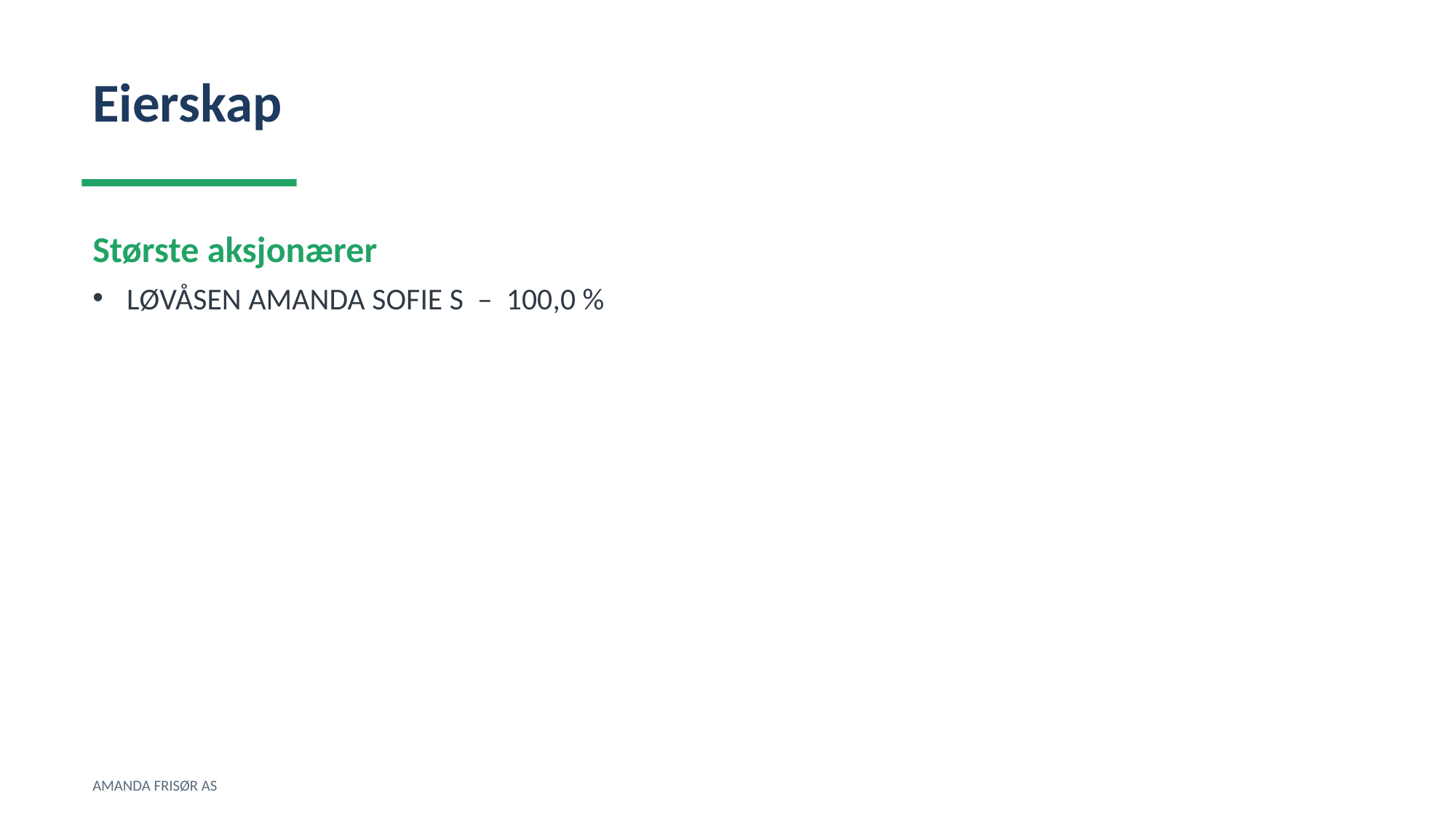

Eierskap

Største aksjonærer
LØVÅSEN AMANDA SOFIE S  –  100,0 %
AMANDA FRISØR AS